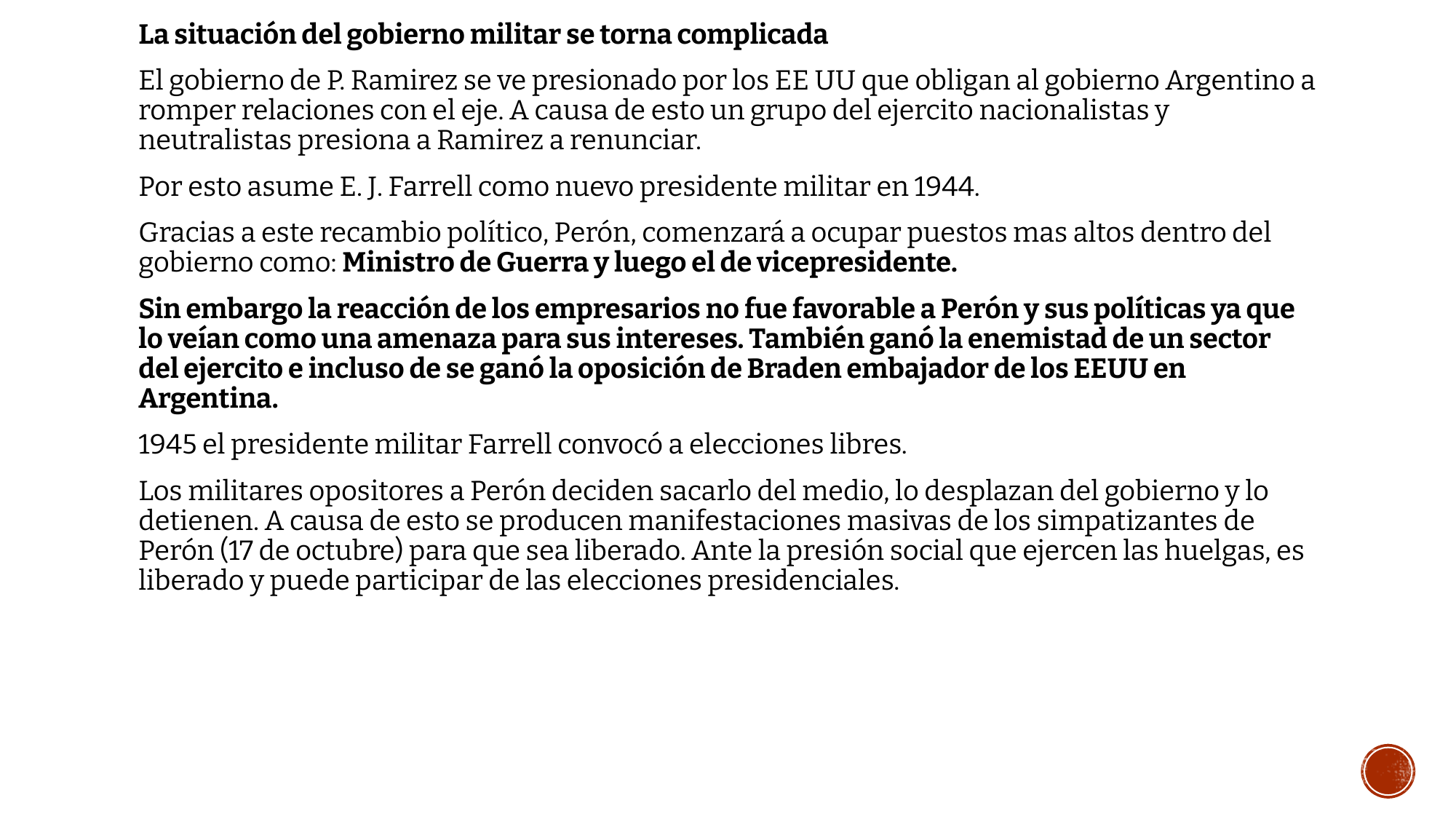

La situación del gobierno militar se torna complicada
El gobierno de P. Ramirez se ve presionado por los EE UU que obligan al gobierno Argentino a romper relaciones con el eje. A causa de esto un grupo del ejercito nacionalistas y neutralistas presiona a Ramirez a renunciar.
Por esto asume E. J. Farrell como nuevo presidente militar en 1944.
Gracias a este recambio político, Perón, comenzará a ocupar puestos mas altos dentro del gobierno como: Ministro de Guerra y luego el de vicepresidente.
Sin embargo la reacción de los empresarios no fue favorable a Perón y sus políticas ya que lo veían como una amenaza para sus intereses. También ganó la enemistad de un sector del ejercito e incluso de se ganó la oposición de Braden embajador de los EEUU en Argentina.
1945 el presidente militar Farrell convocó a elecciones libres.
Los militares opositores a Perón deciden sacarlo del medio, lo desplazan del gobierno y lo detienen. A causa de esto se producen manifestaciones masivas de los simpatizantes de Perón (17 de octubre) para que sea liberado. Ante la presión social que ejercen las huelgas, es liberado y puede participar de las elecciones presidenciales.